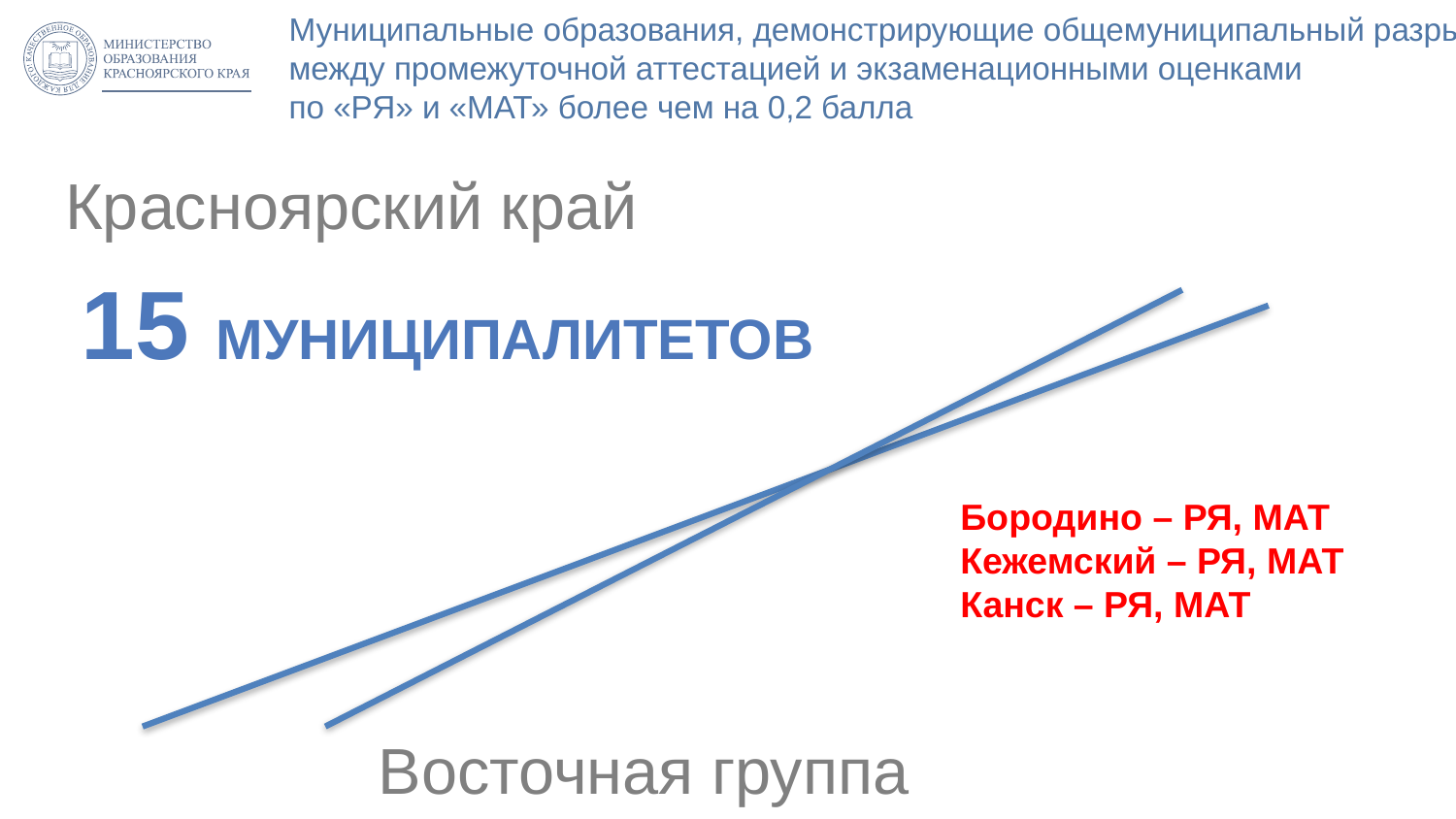

# Муниципальные образования, демонстрирующие общемуниципальный разрыв между промежуточной аттестацией и экзаменационными оценками по «РЯ» и «МАТ» более чем на 0,2 балла
Красноярский край

 15 муниципалитетов
Бородино – РЯ, МАТ
Кежемский – РЯ, МАТ
Канск – РЯ, МАТ
Восточная группа
8